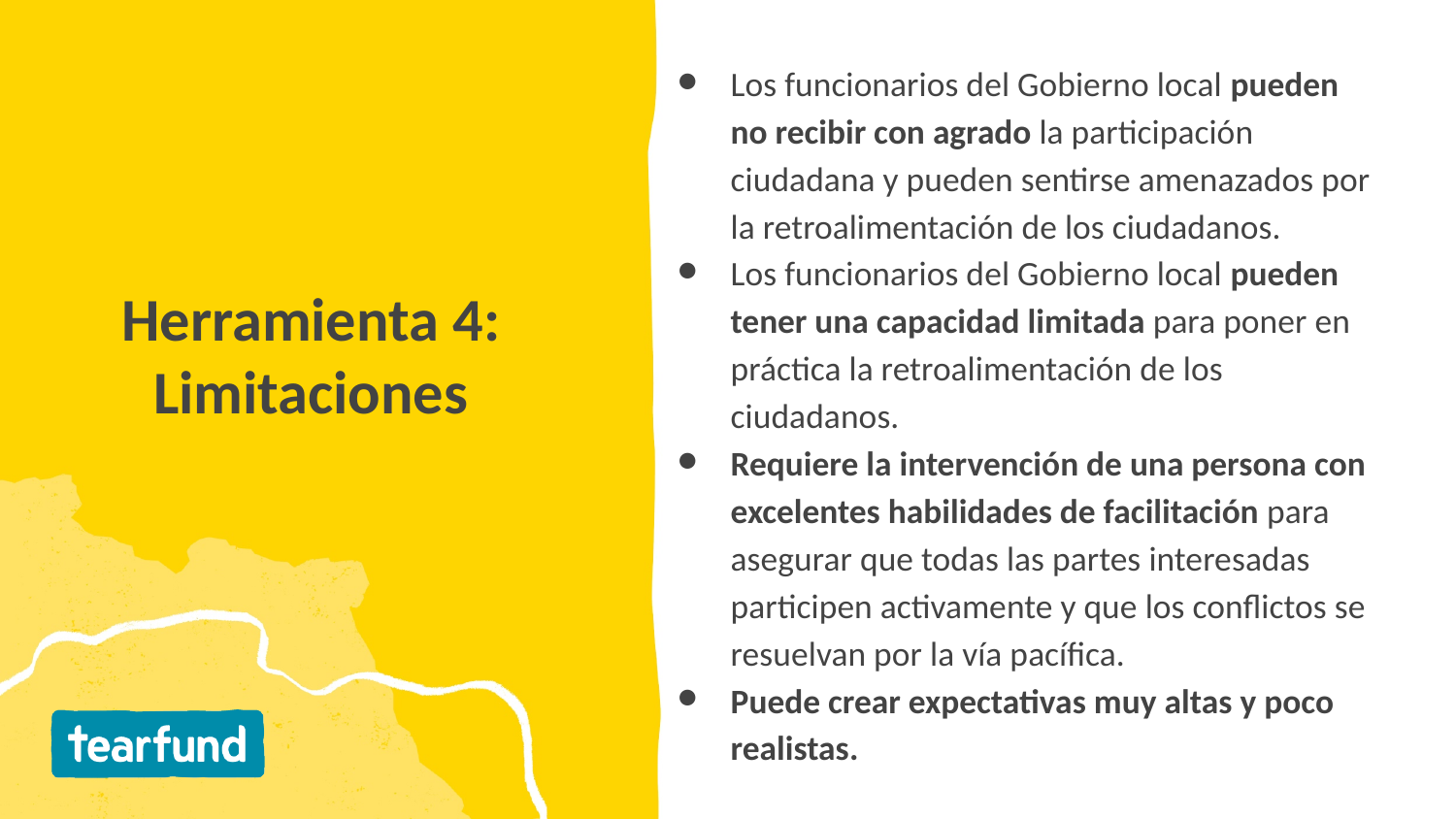

Los funcionarios del Gobierno local pueden no recibir con agrado la participación ciudadana y pueden sentirse amenazados por la retroalimentación de los ciudadanos.
Los funcionarios del Gobierno local pueden tener una capacidad limitada para poner en práctica la retroalimentación de los ciudadanos.
Requiere la intervención de una persona con excelentes habilidades de facilitación para asegurar que todas las partes interesadas participen activamente y que los conflictos se resuelvan por la vía pacífica.
Puede crear expectativas muy altas y poco realistas.

# Herramienta 4: Limitaciones